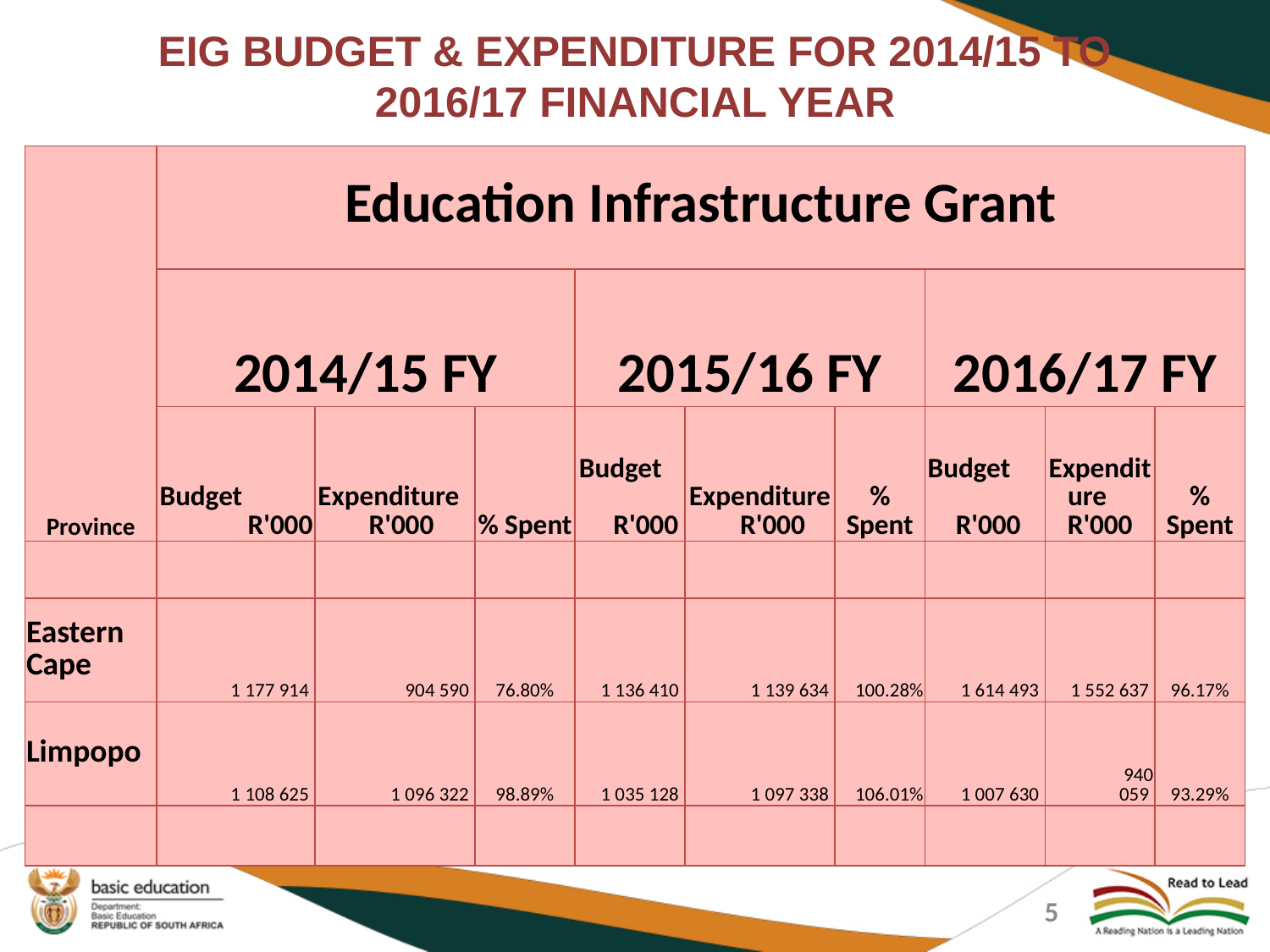

# EIG BUDGET & EXPENDITURE FOR 2014/15 TO 2016/17 FINANCIAL YEAR
| Province | Education Infrastructure Grant |  |  |  |  |  |  |  |  |
| --- | --- | --- | --- | --- | --- | --- | --- | --- | --- |
|  | 2014/15 FY |  |  | 2015/16 FY |  |  | 2016/17 FY |  |  |
|  | Budget R'000 | Expenditure R'000 | % Spent | Budget R'000 | Expenditure R'000 | % Spent | Budget R'000 | Expenditure R'000 | % Spent |
|  |  |  |  |  |  |  |  |  |  |
| Eastern Cape | 1 177 914 | 904 590 | 76.80% | 1 136 410 | 1 139 634 | 100.28% | 1 614 493 | 1 552 637 | 96.17% |
| Limpopo | 1 108 625 | 1 096 322 | 98.89% | 1 035 128 | 1 097 338 | 106.01% | 1 007 630 | 940 059 | 93.29% |
|  |  |  |  |  |  |  |  |  |  |
5